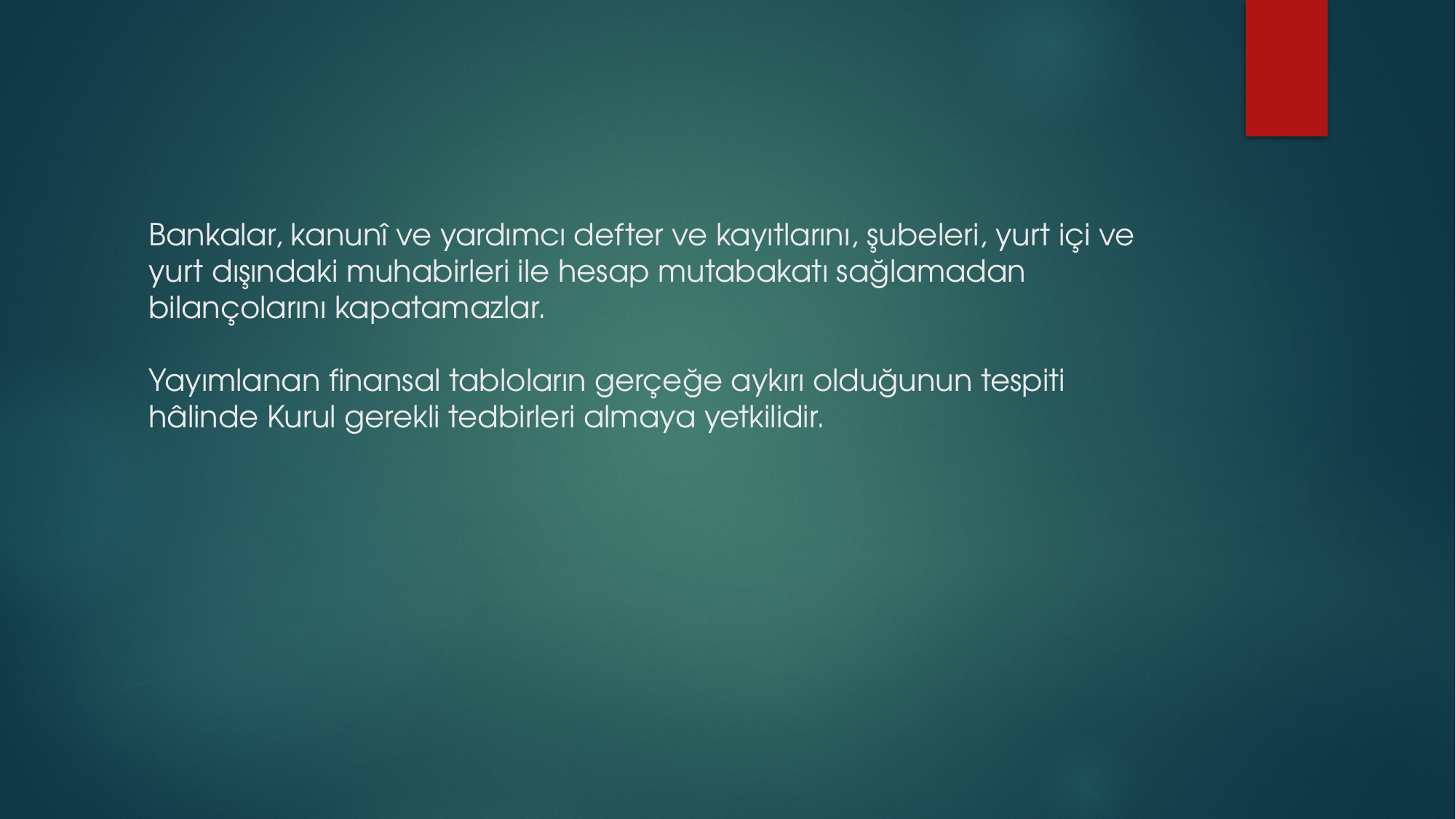

# Bankalar, kanunî ve yardımcı defter ve kayıtlarını, şubeleri, yurt içi ve yurt dışındaki muhabirleri ile hesap mutabakatı sağlamadan bilançolarını kapatamazlar. Yayımlanan finansal tabloların gerçeğe aykırı olduğunun tespiti hâlinde Kurul gerekli tedbirleri almaya yetkilidir.